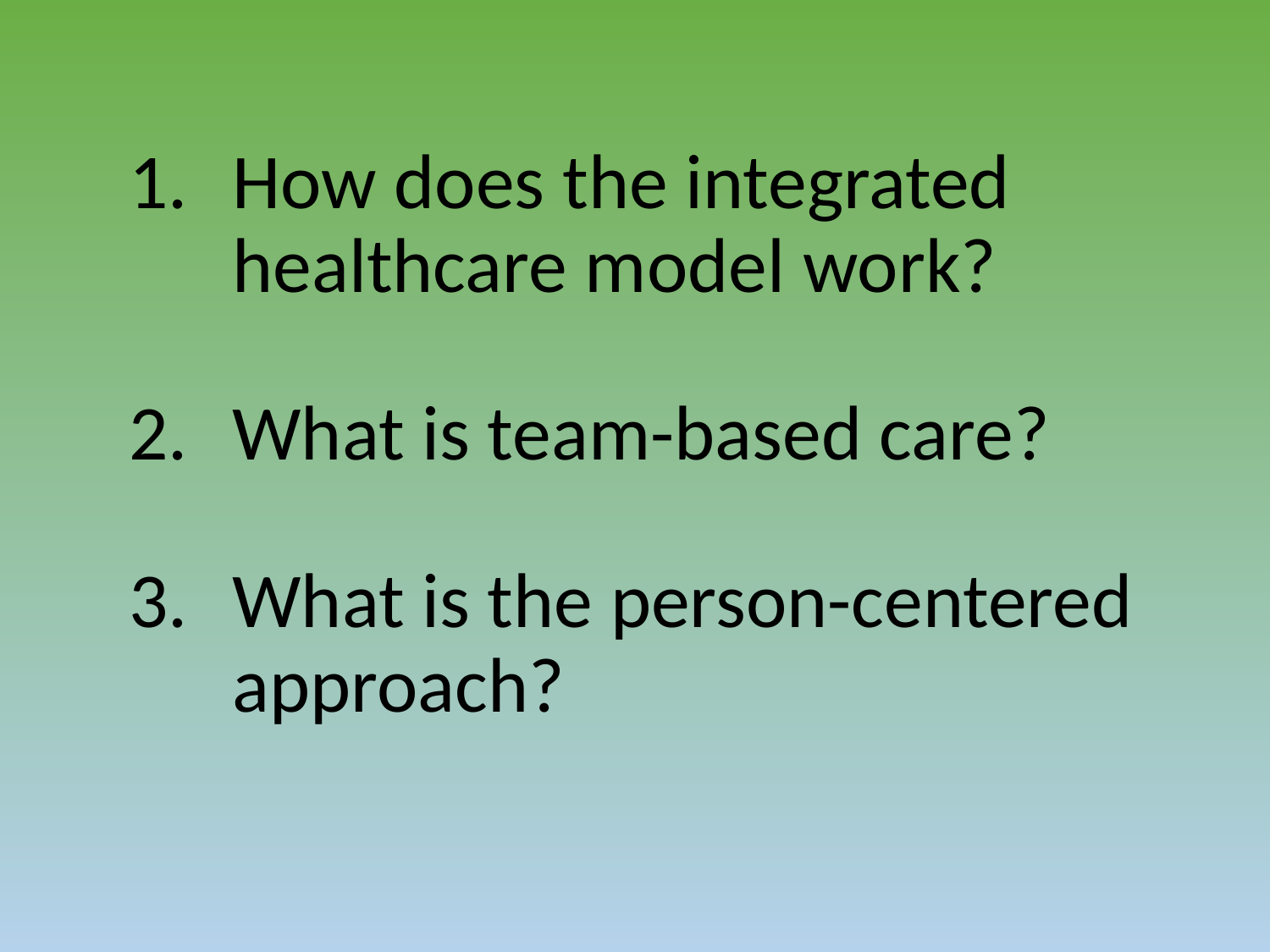

How does the integrated healthcare model work?

What is team-based care?

What is the person-centered approach?